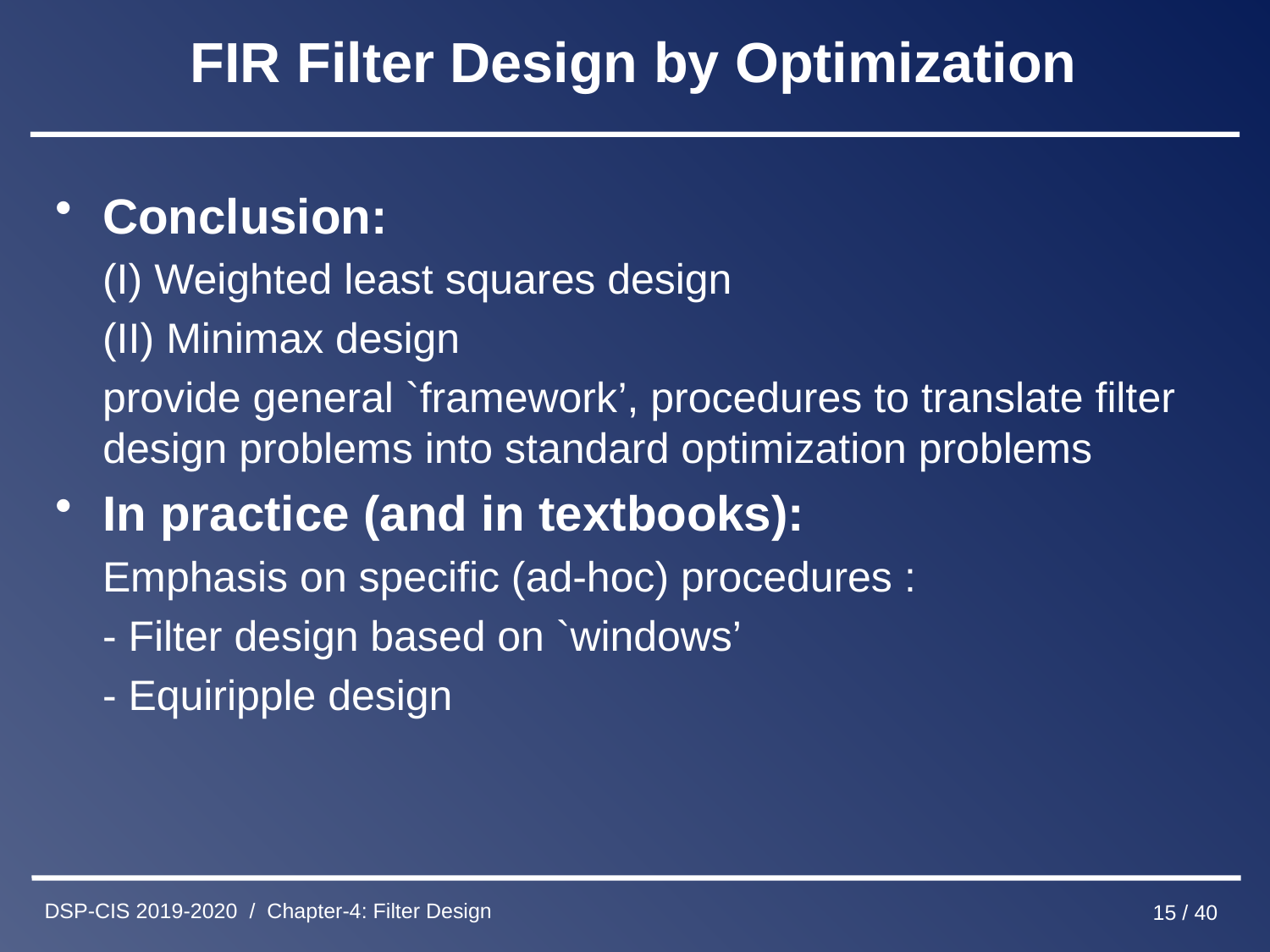

# FIR Filter Design by Optimization
Conclusion:
    (I) Weighted least squares design
    (II) Minimax design
    provide general `framework’, procedures to translate filter design problems into standard optimization problems
In practice (and in textbooks):
    Emphasis on specific (ad-hoc) procedures :
    - Filter design based on `windows’
    - Equiripple design